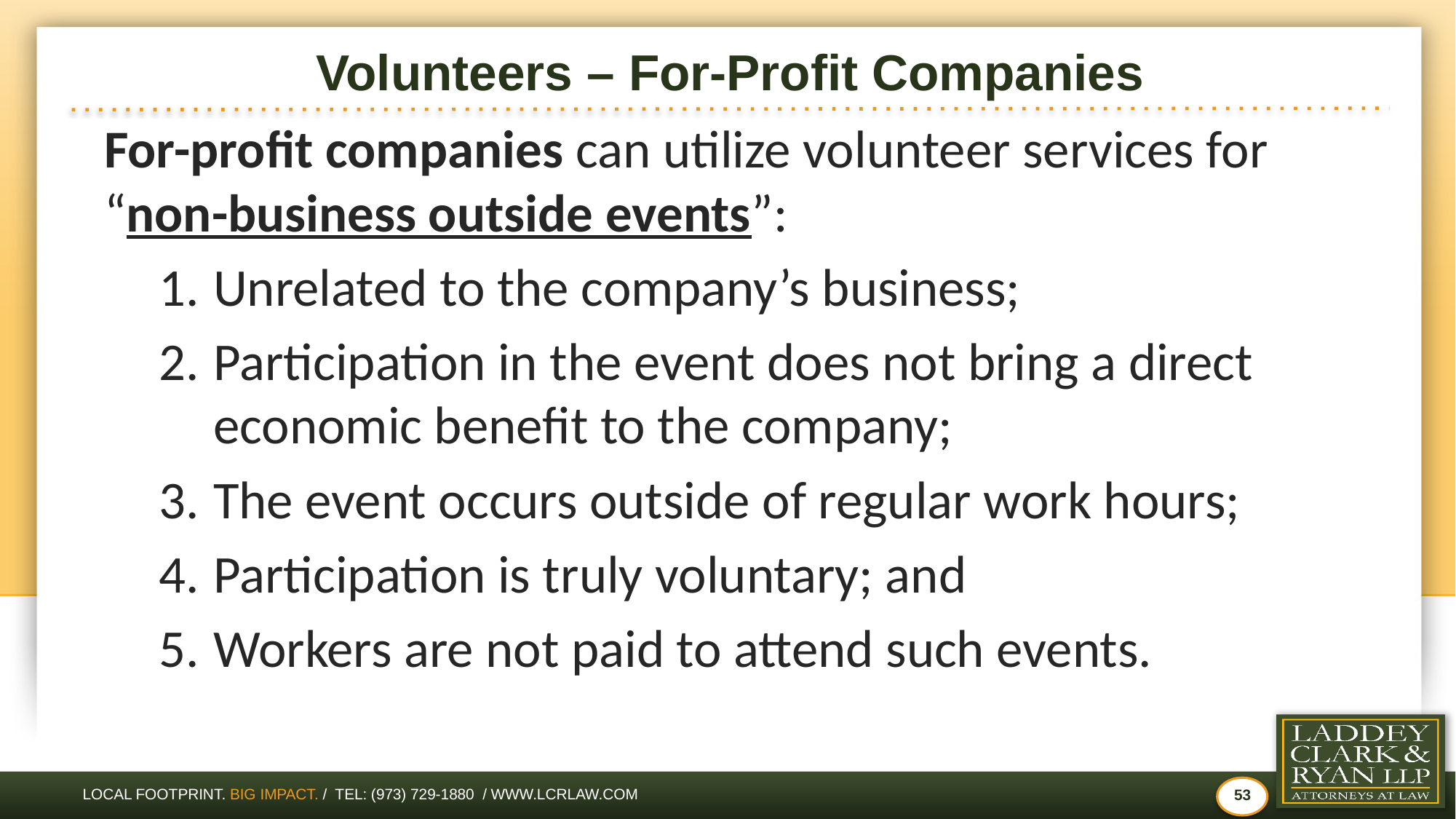

# Volunteers – For-Profit Companies
For-profit companies can utilize volunteer services for “non-business outside events”:
Unrelated to the company’s business;
Participation in the event does not bring a direct economic benefit to the company;
The event occurs outside of regular work hours;
Participation is truly voluntary; and
Workers are not paid to attend such events.